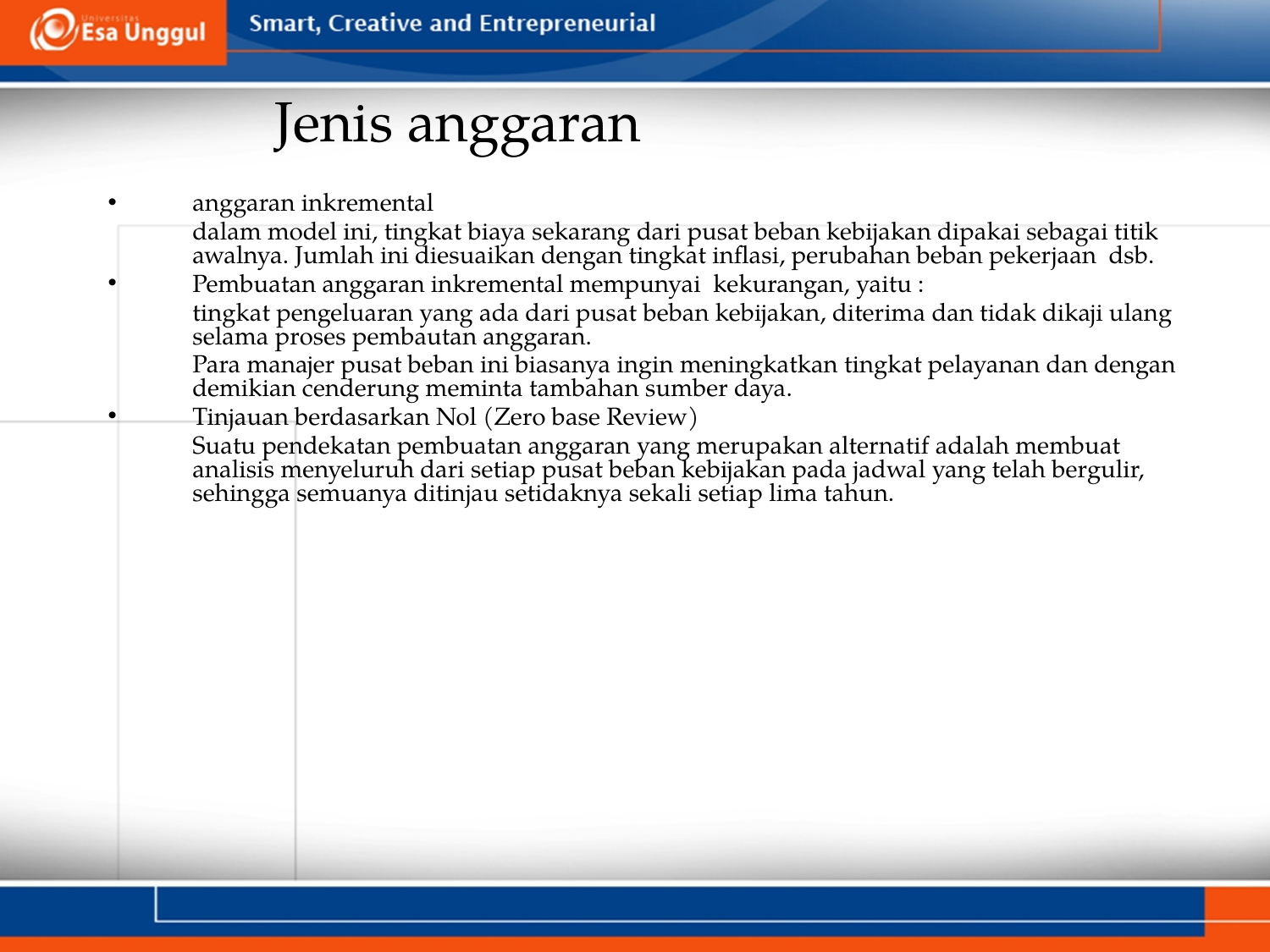

# Jenis anggaran
anggaran inkremental
	dalam model ini, tingkat biaya sekarang dari pusat beban kebijakan dipakai sebagai titik awalnya. Jumlah ini diesuaikan dengan tingkat inflasi, perubahan beban pekerjaan  dsb.
Pembuatan anggaran inkremental mempunyai  kekurangan, yaitu :
	tingkat pengeluaran yang ada dari pusat beban kebijakan, diterima dan tidak dikaji ulang selama proses pembautan anggaran.
	Para manajer pusat beban ini biasanya ingin meningkatkan tingkat pelayanan dan dengan demikian cenderung meminta tambahan sumber daya.
Tinjauan berdasarkan Nol (Zero base Review)
	Suatu pendekatan pembuatan anggaran yang merupakan alternatif adalah membuat analisis menyeluruh dari setiap pusat beban kebijakan pada jadwal yang telah bergulir, sehingga semuanya ditinjau setidaknya sekali setiap lima tahun.